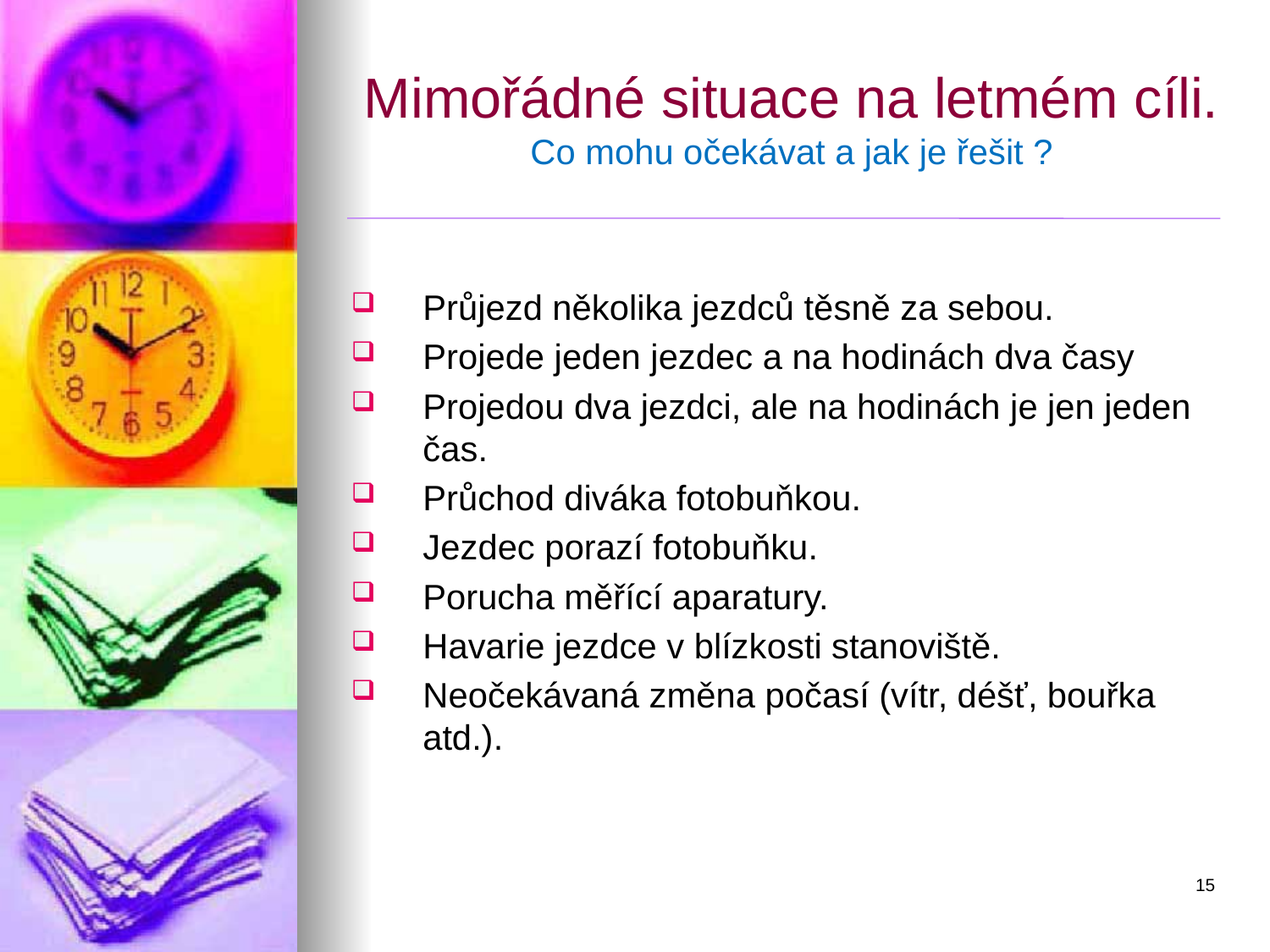

# Mimořádné situace na letmém cíli. Co mohu očekávat a jak je řešit ?
Průjezd několika jezdců těsně za sebou.
Projede jeden jezdec a na hodinách dva časy
Projedou dva jezdci, ale na hodinách je jen jeden čas.
Průchod diváka fotobuňkou.
Jezdec porazí fotobuňku.
Porucha měřící aparatury.
Havarie jezdce v blízkosti stanoviště.
Neočekávaná změna počasí (vítr, déšť, bouřka atd.).

15